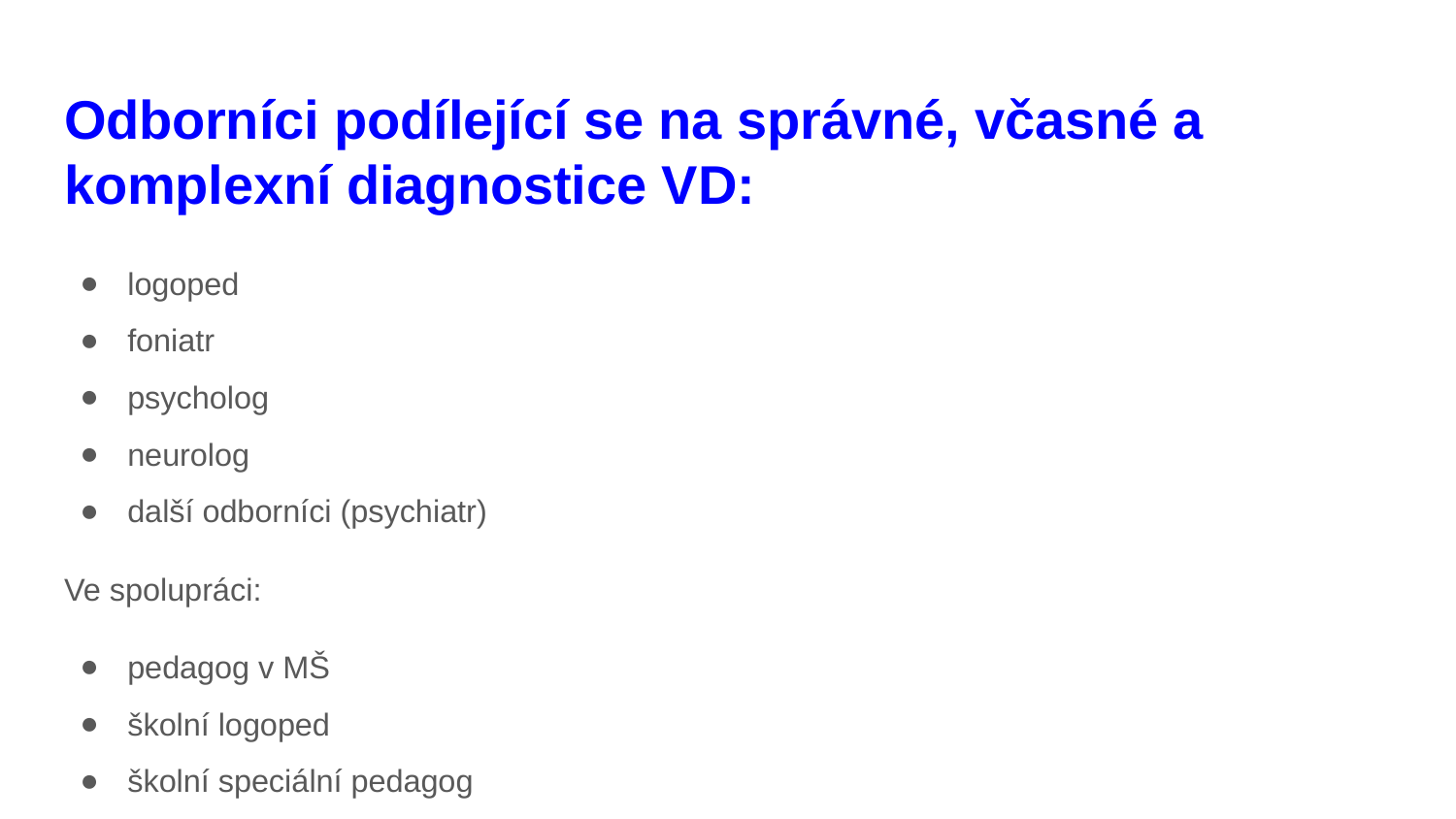

# Odborníci podílející se na správné, včasné a komplexní diagnostice VD:
logoped
foniatr
psycholog
neurolog
další odborníci (psychiatr)
Ve spolupráci:
pedagog v MŠ
školní logoped
školní speciální pedagog